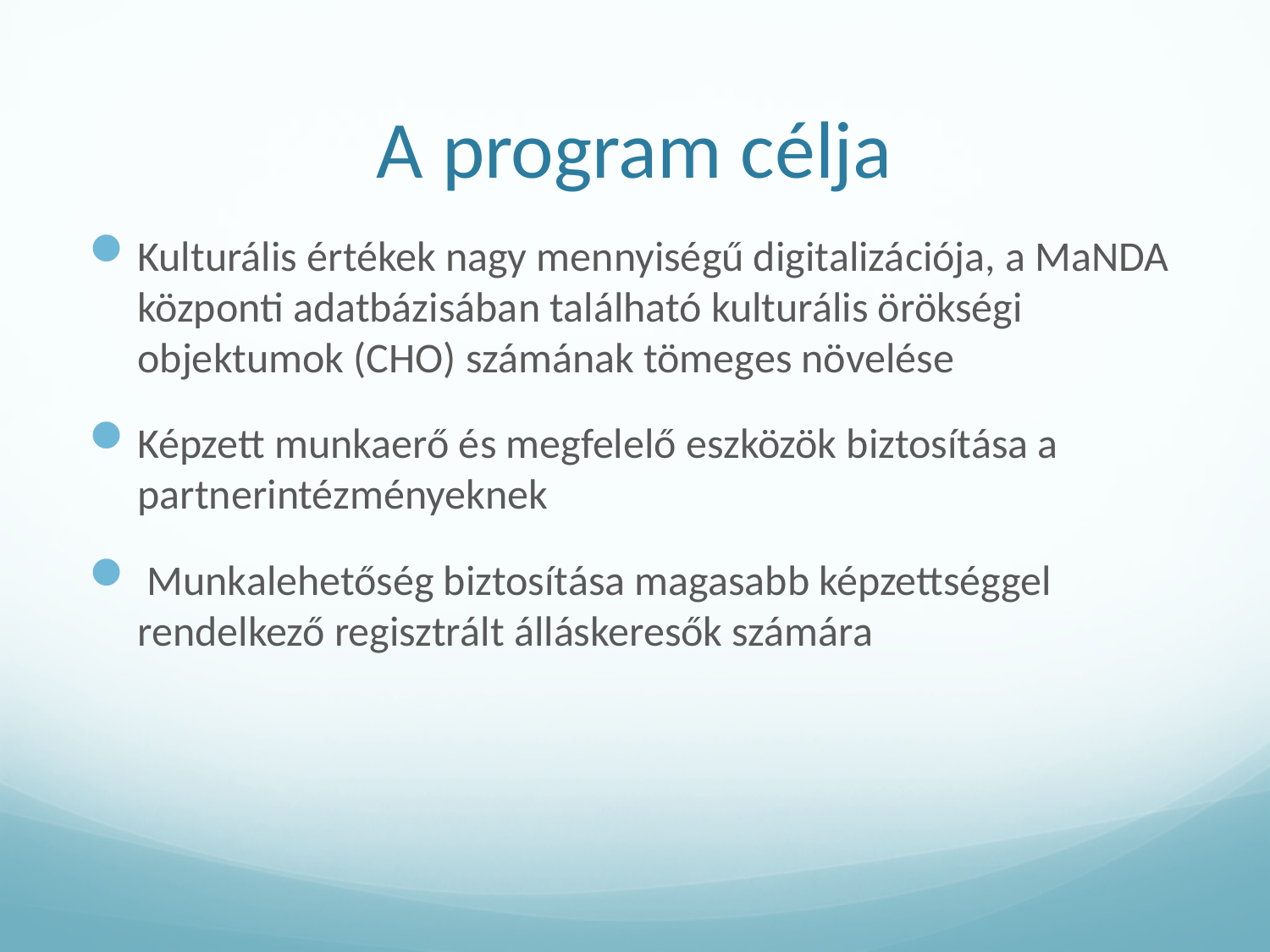

# A program célja
Kulturális értékek nagy mennyiségű digitalizációja, a MaNDA központi adatbázisában található kulturális örökségi objektumok (CHO) számának tömeges növelése
Képzett munkaerő és megfelelő eszközök biztosítása a partnerintézményeknek
 Munkalehetőség biztosítása magasabb képzettséggel rendelkező regisztrált álláskeresők számára